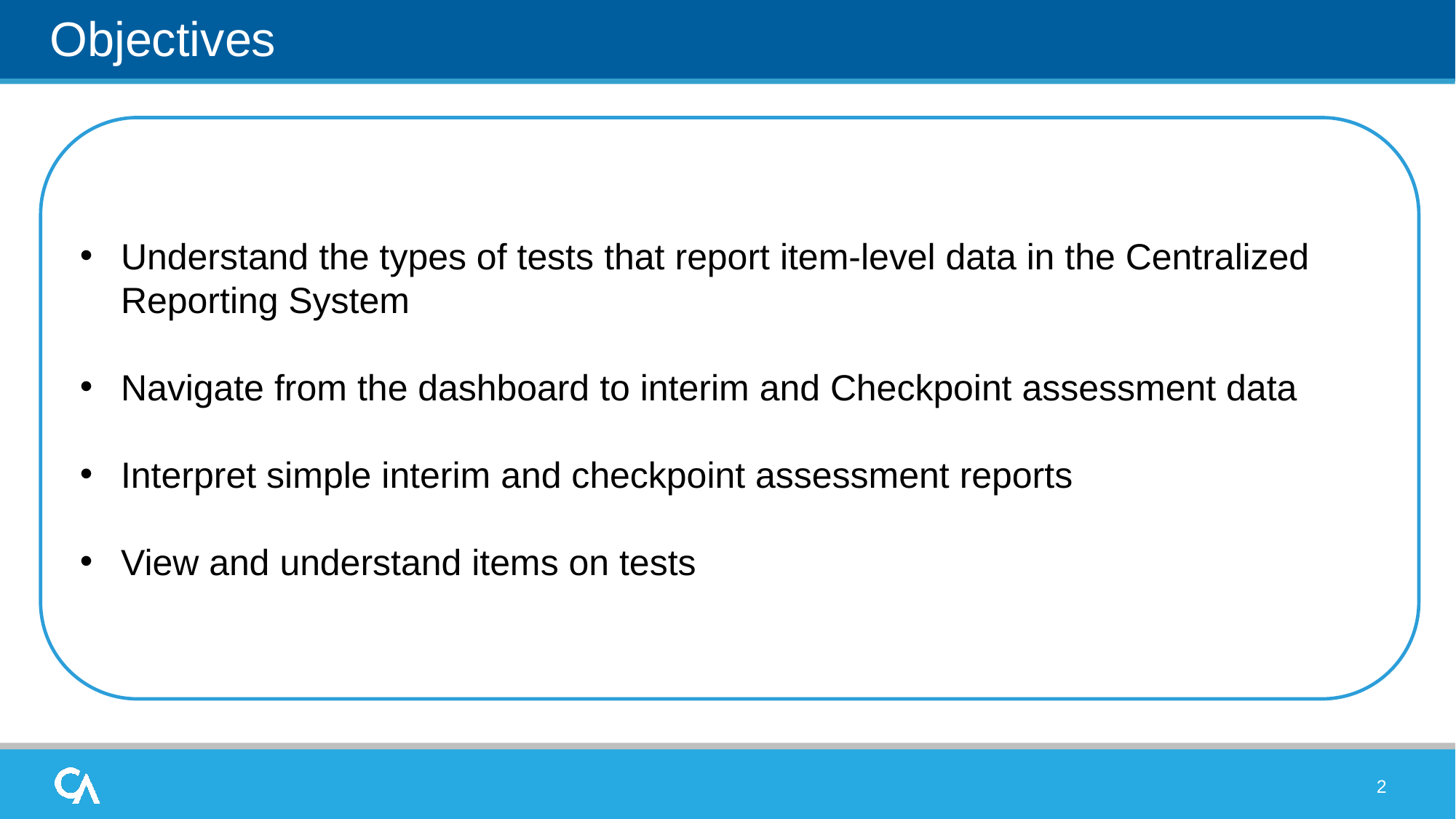

Objectives
Understand the types of tests that report item-level data in the Centralized Reporting System

Navigate from the dashboard to interim and Checkpoint assessment data

Interpret simple interim and checkpoint assessment reports

View and understand items on tests
2